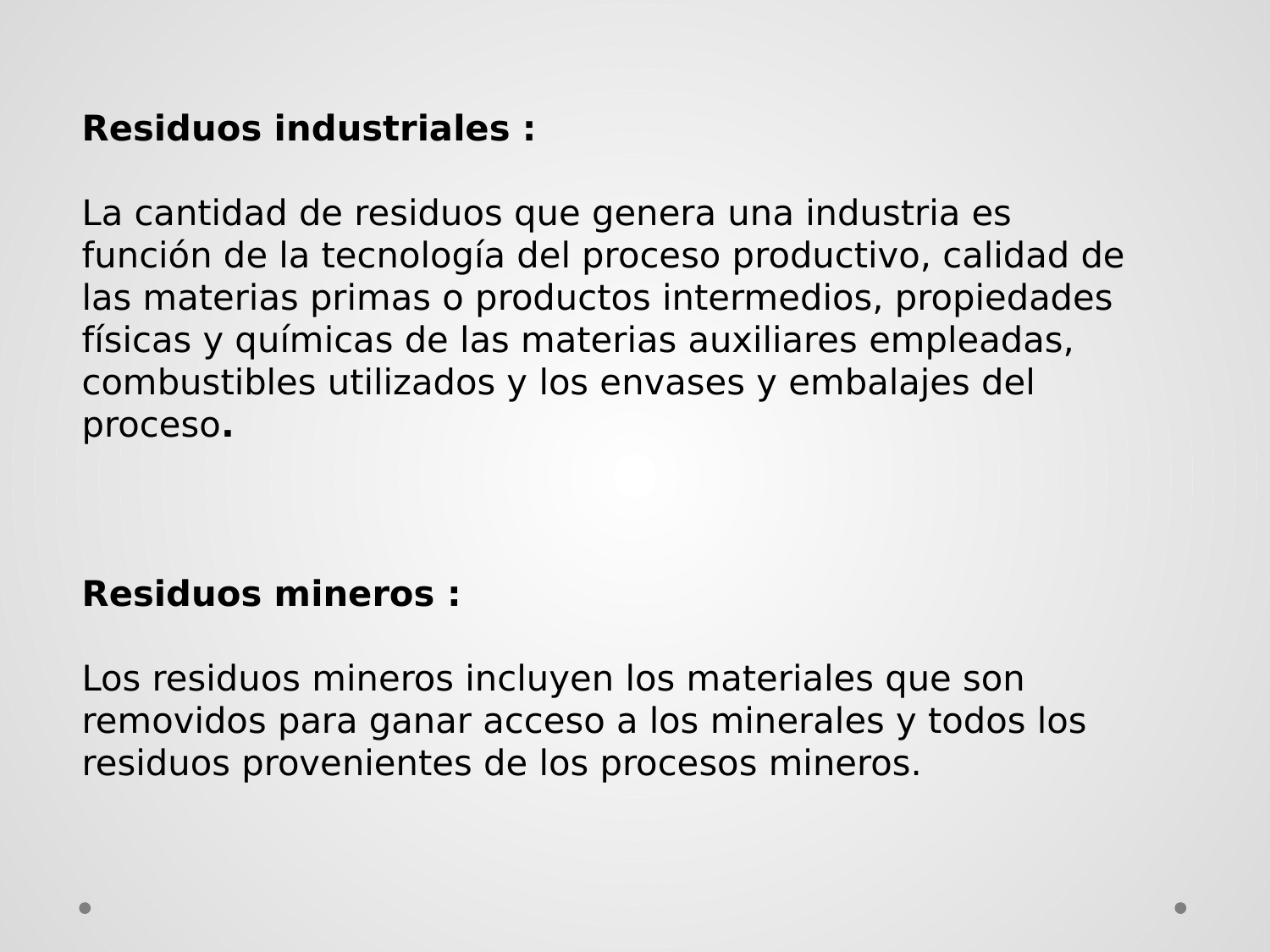

Residuos industriales :

La cantidad de residuos que genera una industria es función de la tecnología del proceso productivo, calidad de las materias primas o productos intermedios, propiedades físicas y químicas de las materias auxiliares empleadas, combustibles utilizados y los envases y embalajes del proceso.

Residuos mineros :

Los residuos mineros incluyen los materiales que son removidos para ganar acceso a los minerales y todos los residuos provenientes de los procesos mineros.